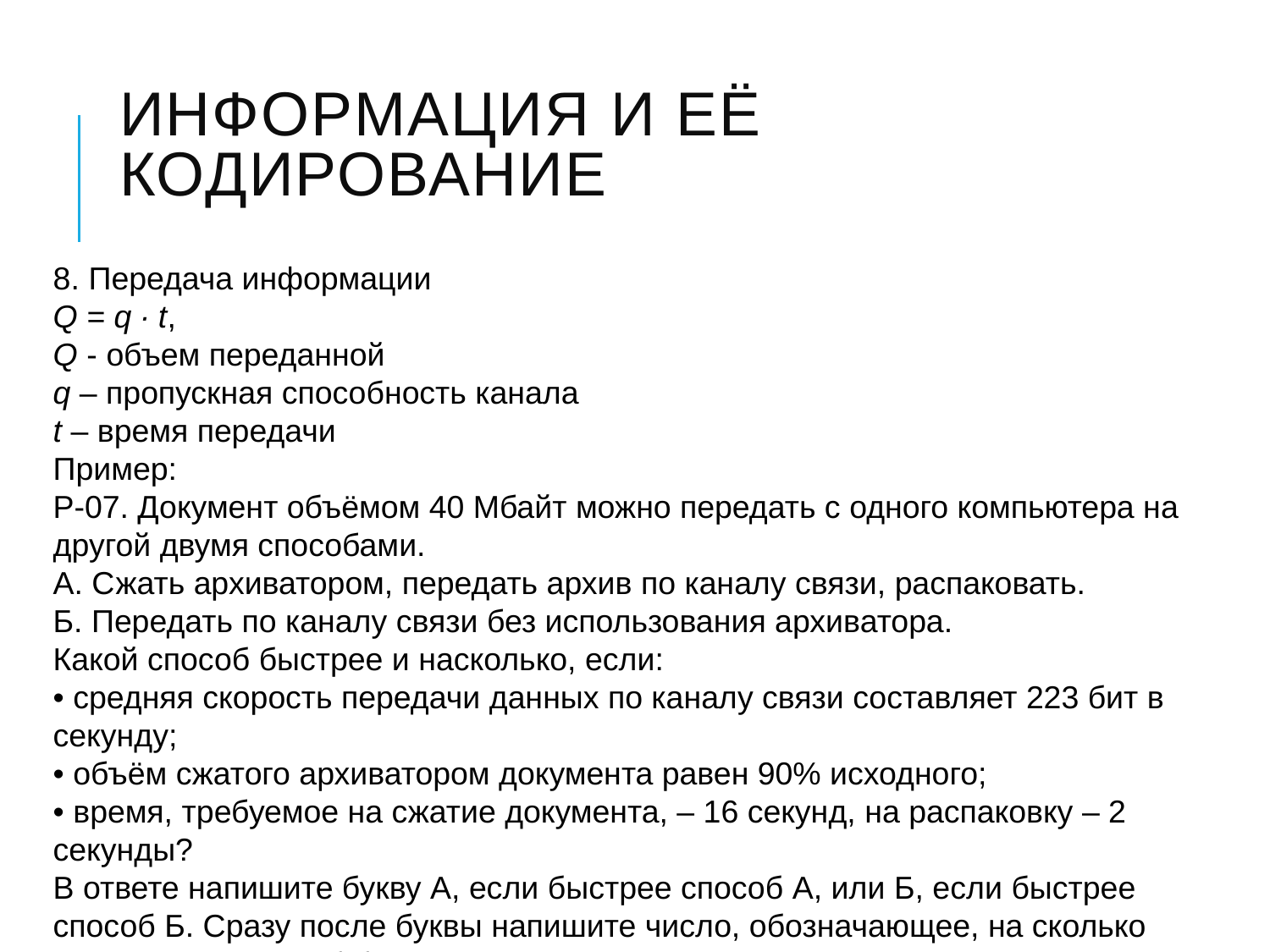

# Информация и её кодирование
8. Передача информации
Q = q ∙ t,
Q - объем переданной
q – пропускная способность канала
t – время передачи
Пример:
Р-07. Документ объёмом 40 Мбайт можно передать с одного компьютера на другой двумя способами.
А. Сжать архиватором, передать архив по каналу связи, распаковать.
Б. Передать по каналу связи без использования архиватора.
Какой способ быстрее и насколько, если:
• средняя скорость передачи данных по каналу связи составляет 223 бит в секунду;
• объём сжатого архиватором документа равен 90% исходного;
• время, требуемое на сжатие документа, – 16 секунд, на распаковку – 2 секунды?
В ответе напишите букву А, если быстрее способ А, или Б, если быстрее способ Б. Сразу после буквы напишите число, обозначающее, на сколько секунд один способ быстрее другого?